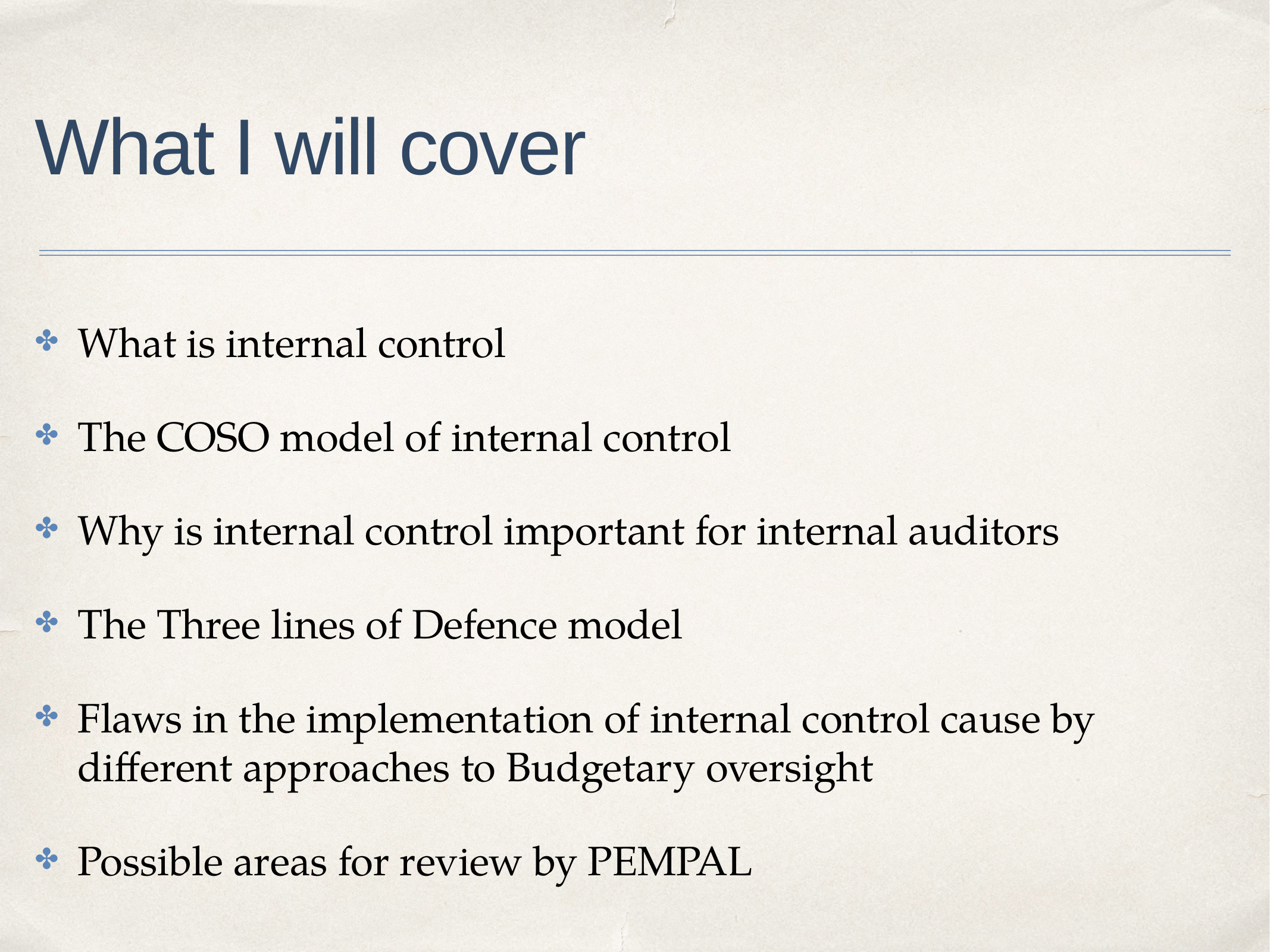

# What I will cover
What is internal control
The COSO model of internal control
Why is internal control important for internal auditors
The Three lines of Defence model
Flaws in the implementation of internal control cause by different approaches to Budgetary oversight
Possible areas for review by PEMPAL